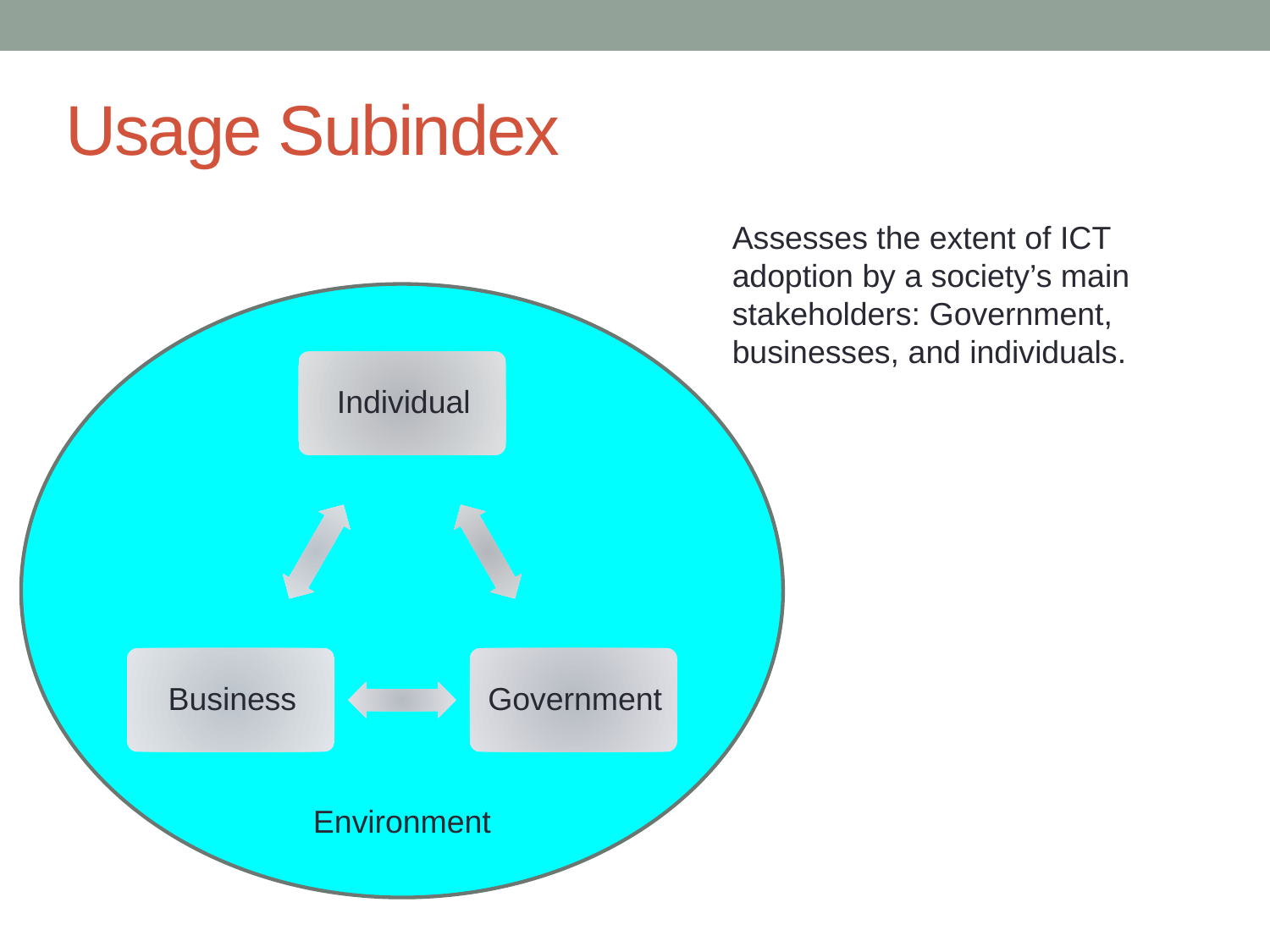

# Usage Subindex
Assesses the extent of ICT adoption by a society’s main stakeholders: Government, businesses, and individuals.

Individual

Government

Business

Environment